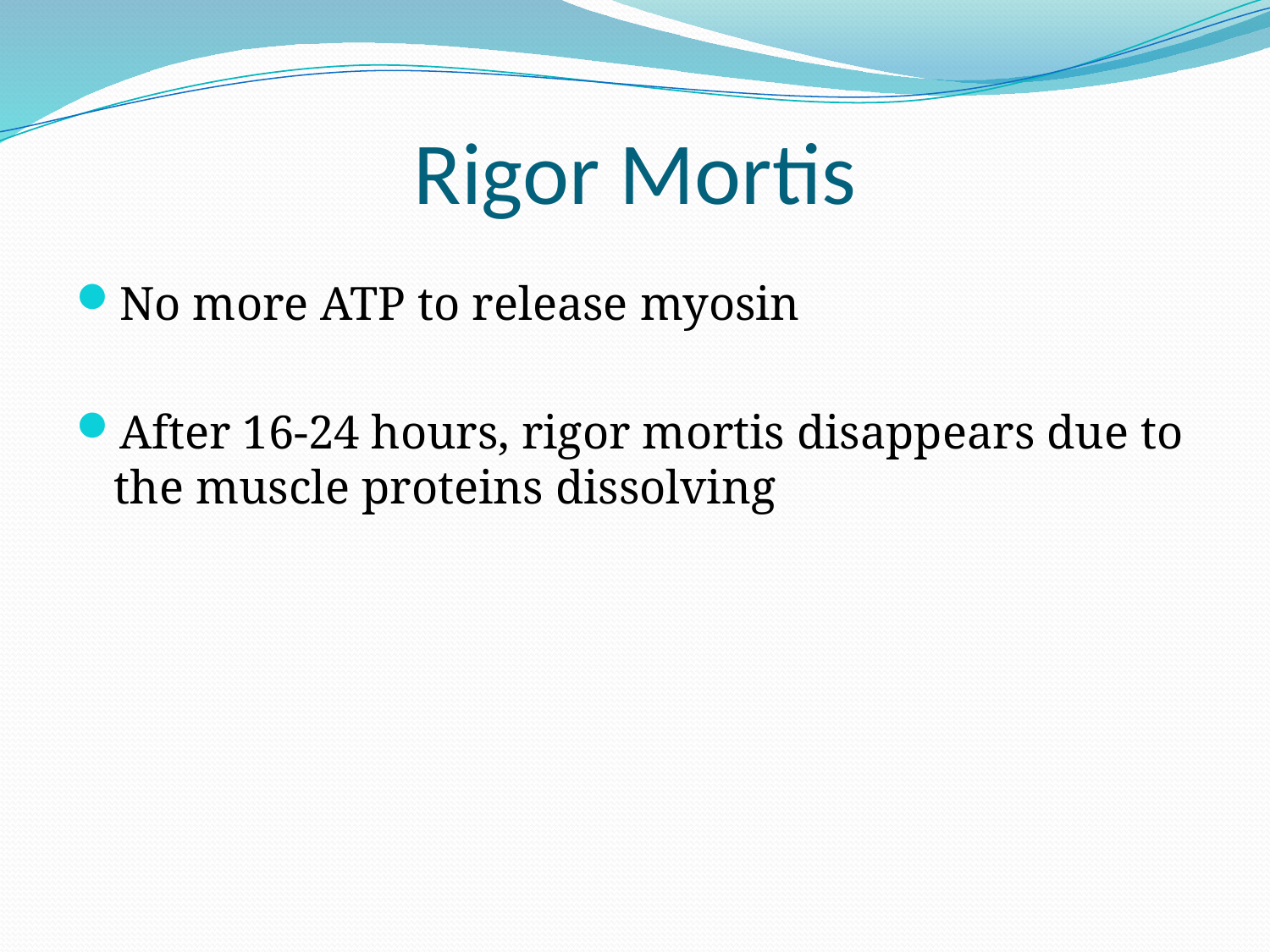

# Rigor Mortis
No more ATP to release myosin

After 16-24 hours, rigor mortis disappears due to the muscle proteins dissolving